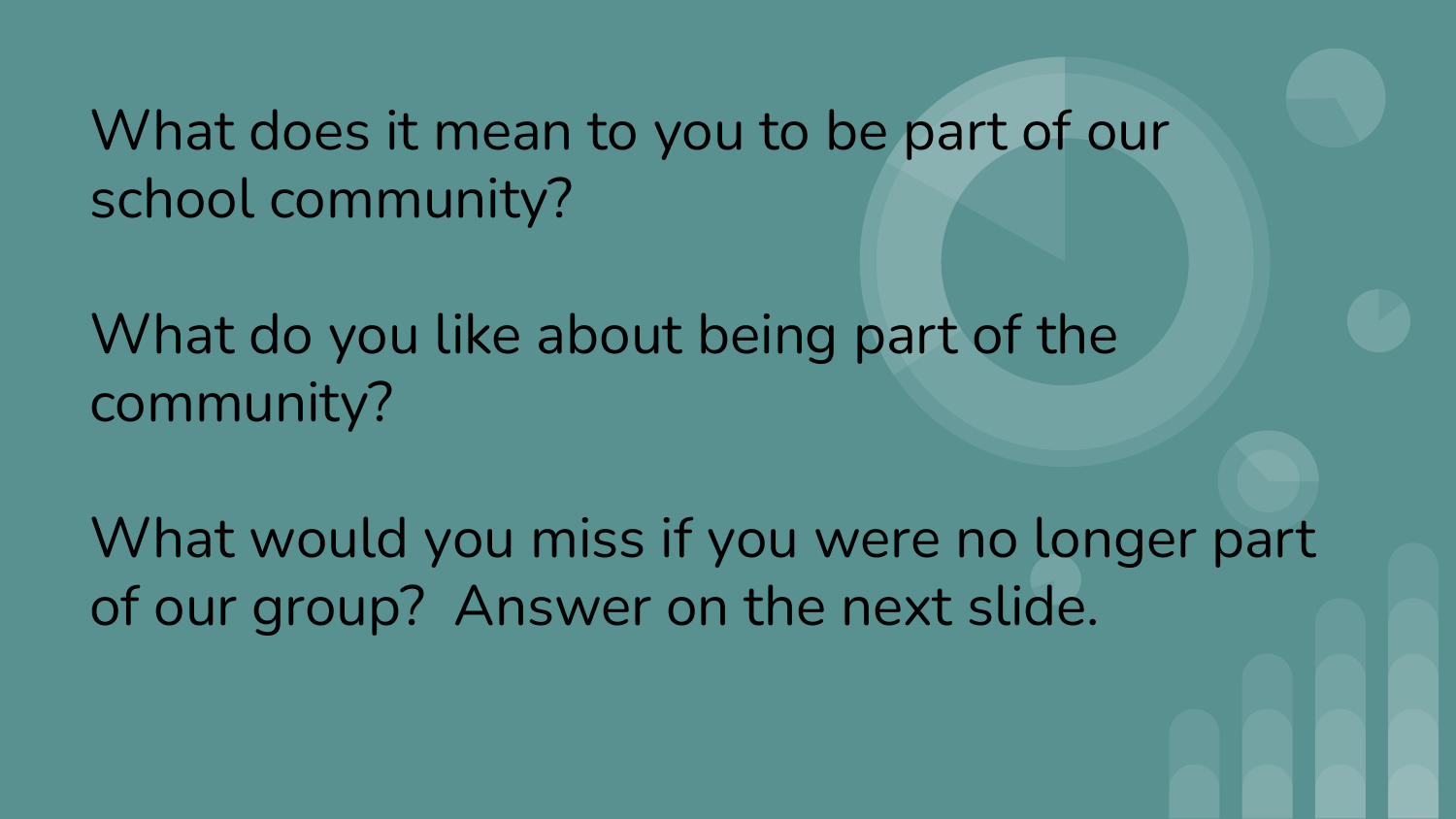

What does it mean to you to be part of our school community?

What do you like about being part of the community?

What would you miss if you were no longer part of our group?  Answer on the next slide.